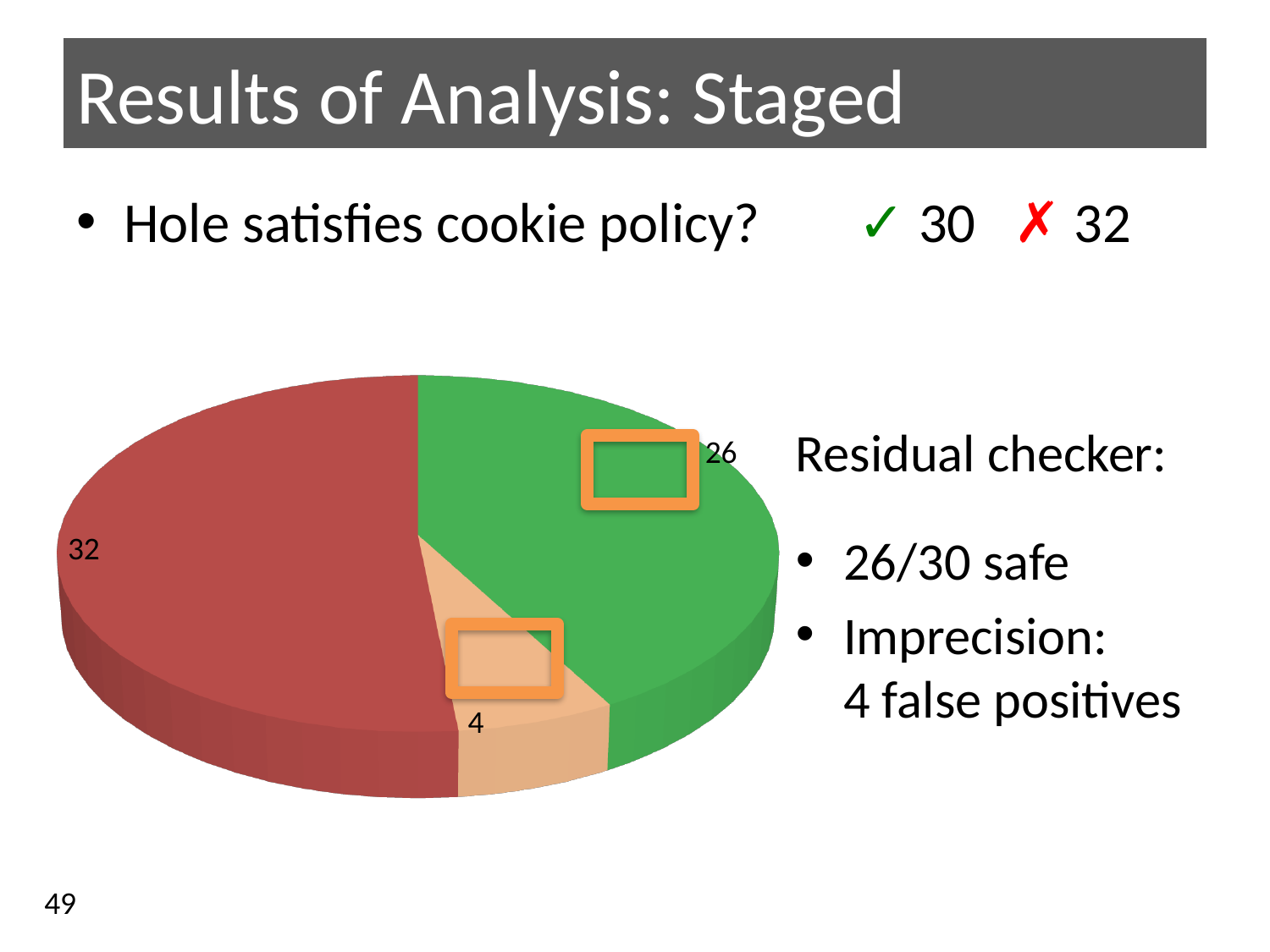

# Results of Analysis: Staged
Hole satisfies cookie policy?
✓ 30   ✗ 32

[unsupported chart]

Residual checker:

26/30 safe
Imprecision:
4 false positives

49